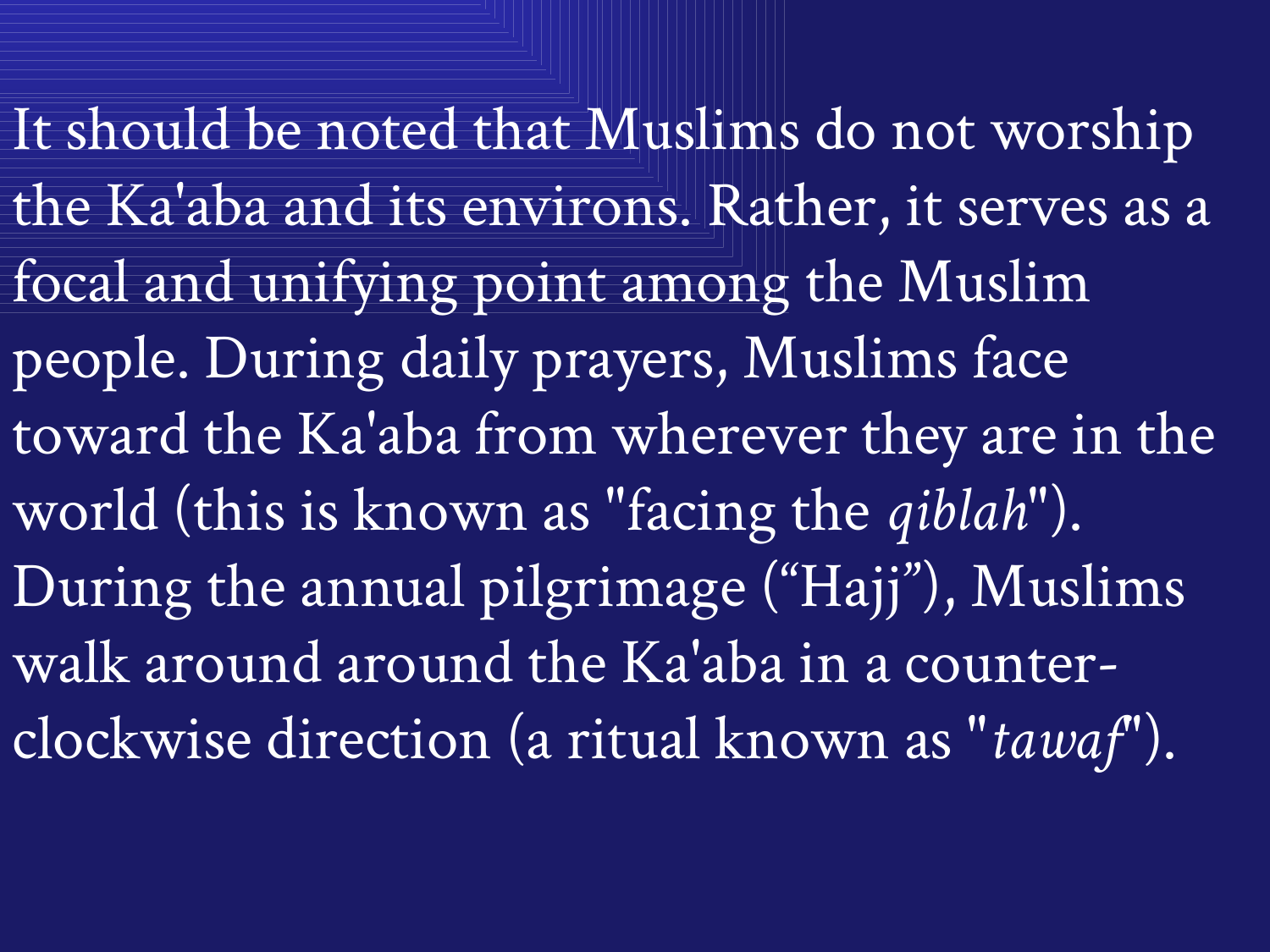

It should be noted that Muslims do not worship the Ka'aba and its environs. Rather, it serves as a focal and unifying point among the Muslim people. During daily prayers, Muslims face toward the Ka'aba from wherever they are in the world (this is known as "facing the qiblah"). During the annual pilgrimage (“Hajj”), Muslims walk around around the Ka'aba in a counter-clockwise direction (a ritual known as "tawaf").